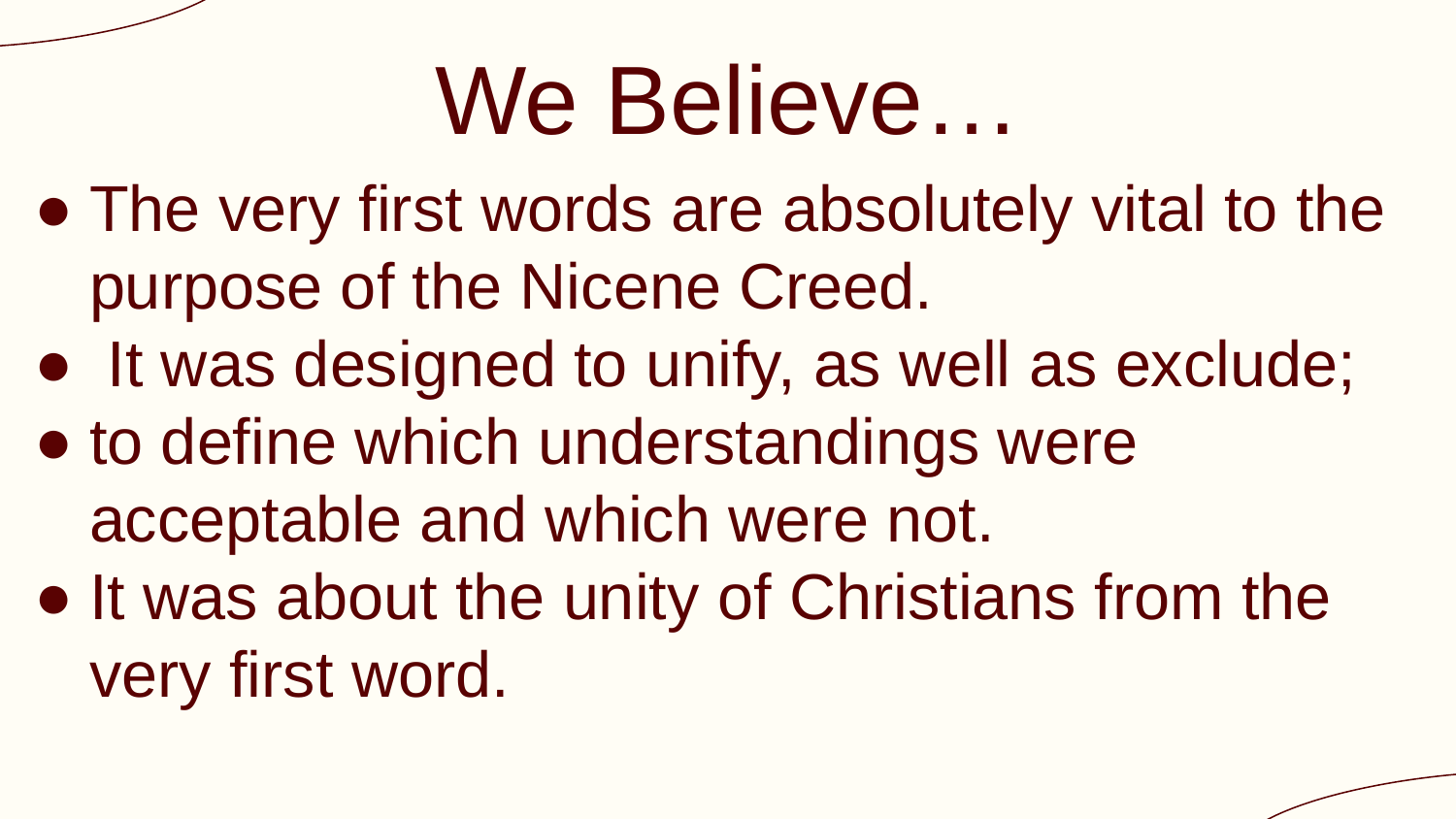

# We Believe…
The very first words are absolutely vital to the purpose of the Nicene Creed.
 It was designed to unify, as well as exclude;
to define which understandings were acceptable and which were not.
It was about the unity of Christians from the very first word.